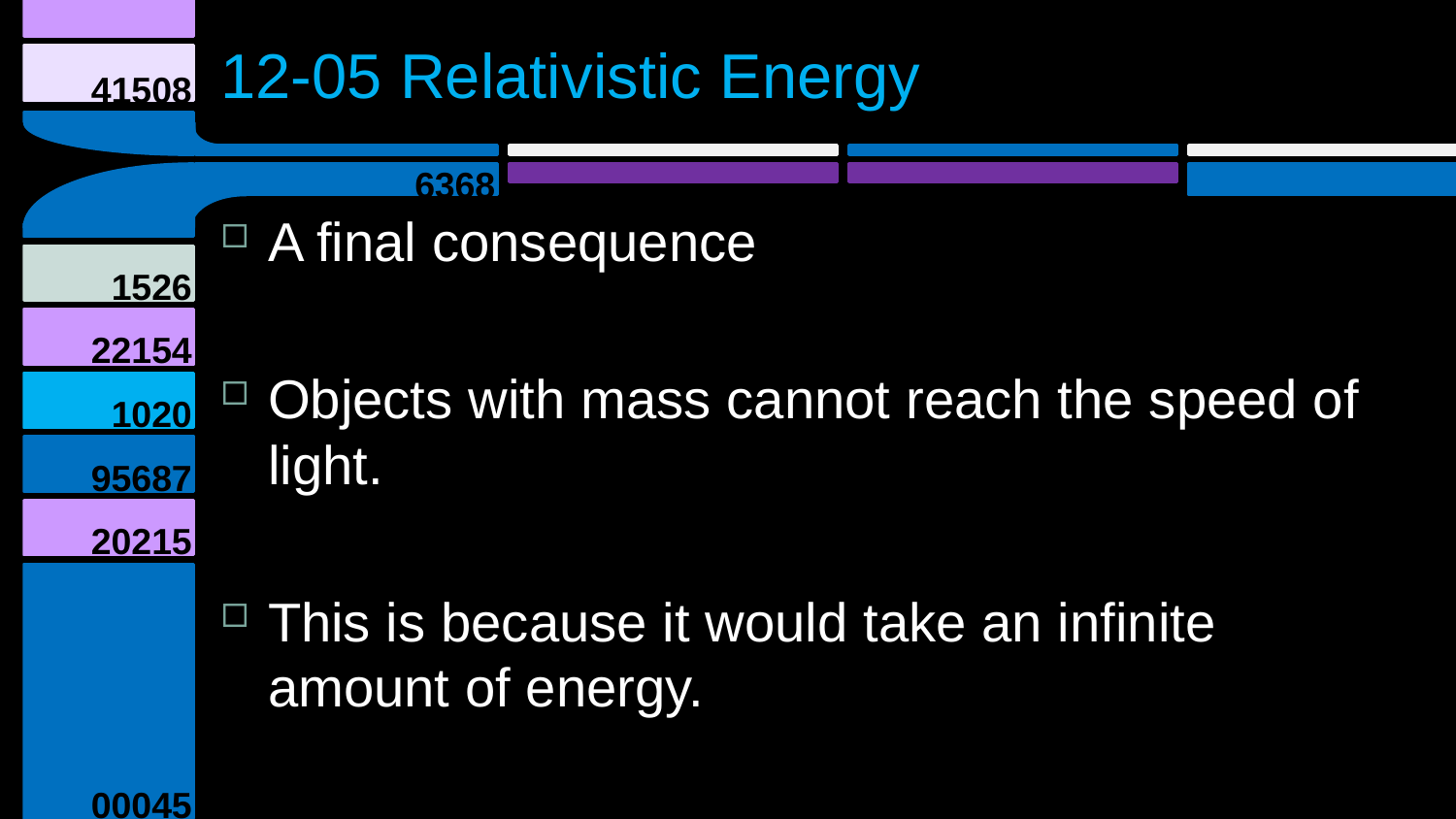

# 12-05 Relativistic Energy
A final consequence

Objects with mass cannot reach the speed of light.

This is because it would take an infinite amount of energy.